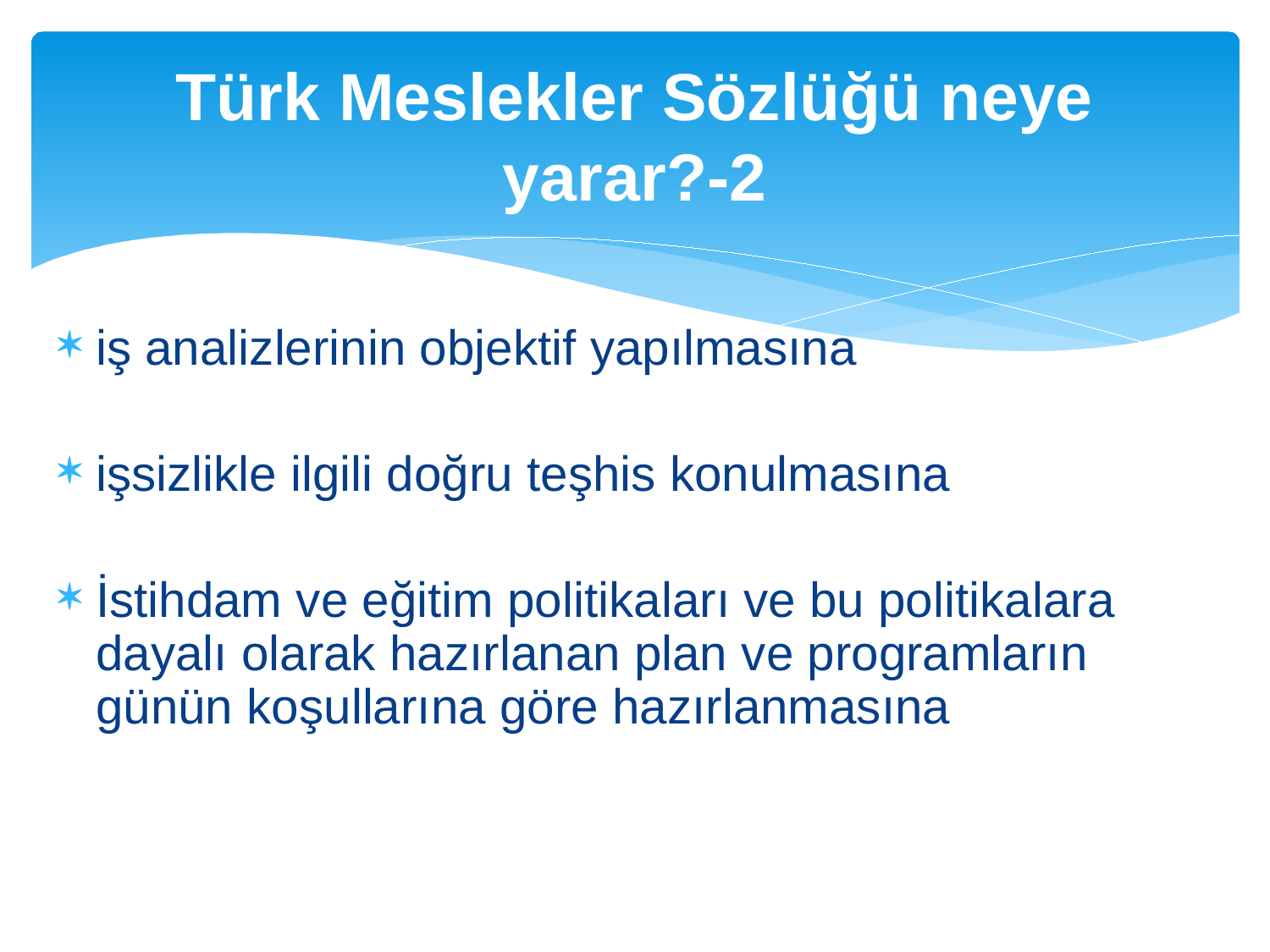

# Türk Meslekler Sözlüğü neye yarar?-2
iş analizlerinin objektif yapılmasına

işsizlikle ilgili doğru teşhis konulmasına

İstihdam ve eğitim politikaları ve bu politikalara dayalı olarak hazırlanan plan ve programların günün koşullarına göre hazırlanmasına